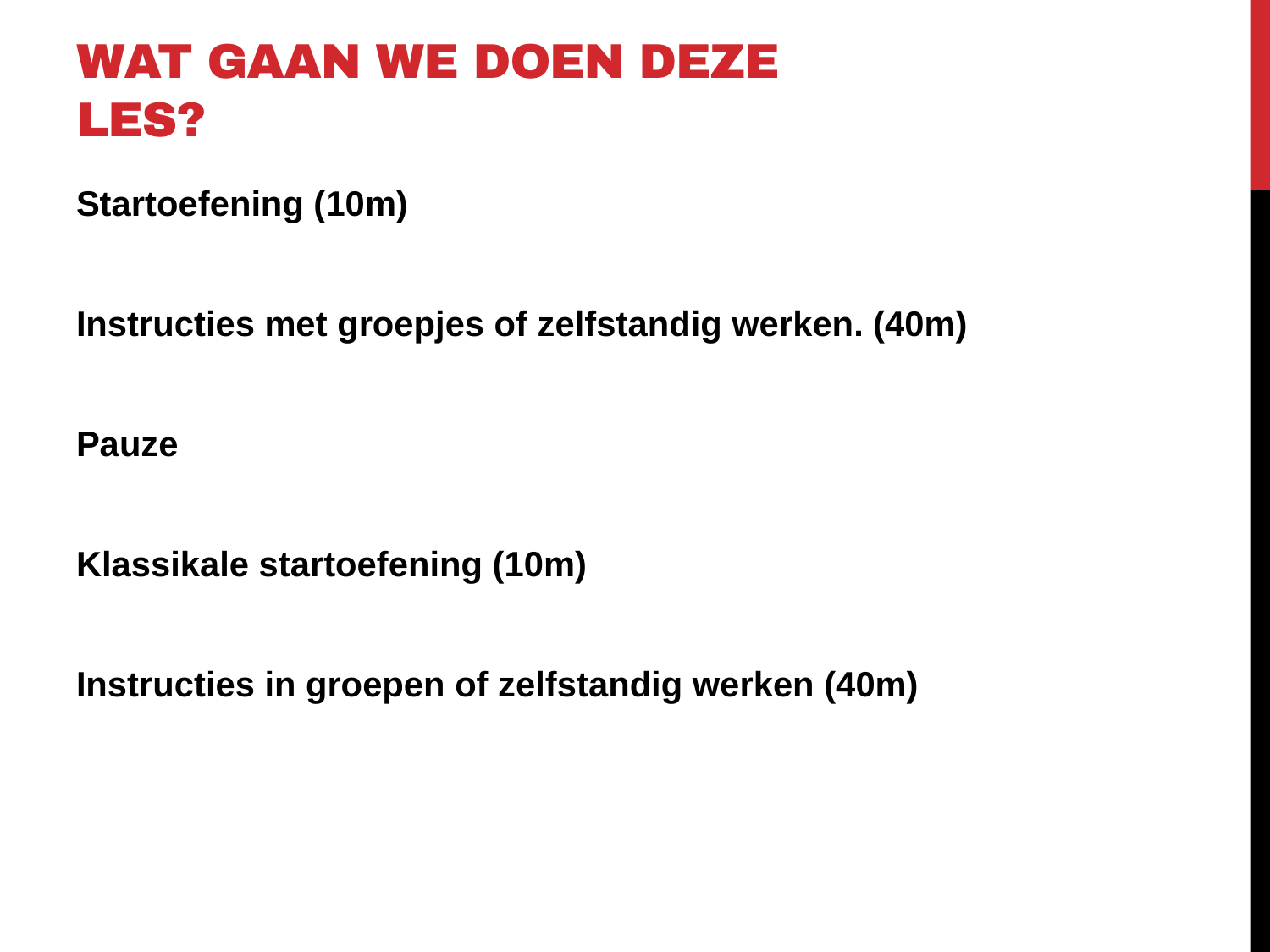

# Wat gaan we doen deze les?
Startoefening (10m)

Instructies met groepjes of zelfstandig werken. (40m)

Pauze

Klassikale startoefening (10m)

Instructies in groepen of zelfstandig werken (40m)